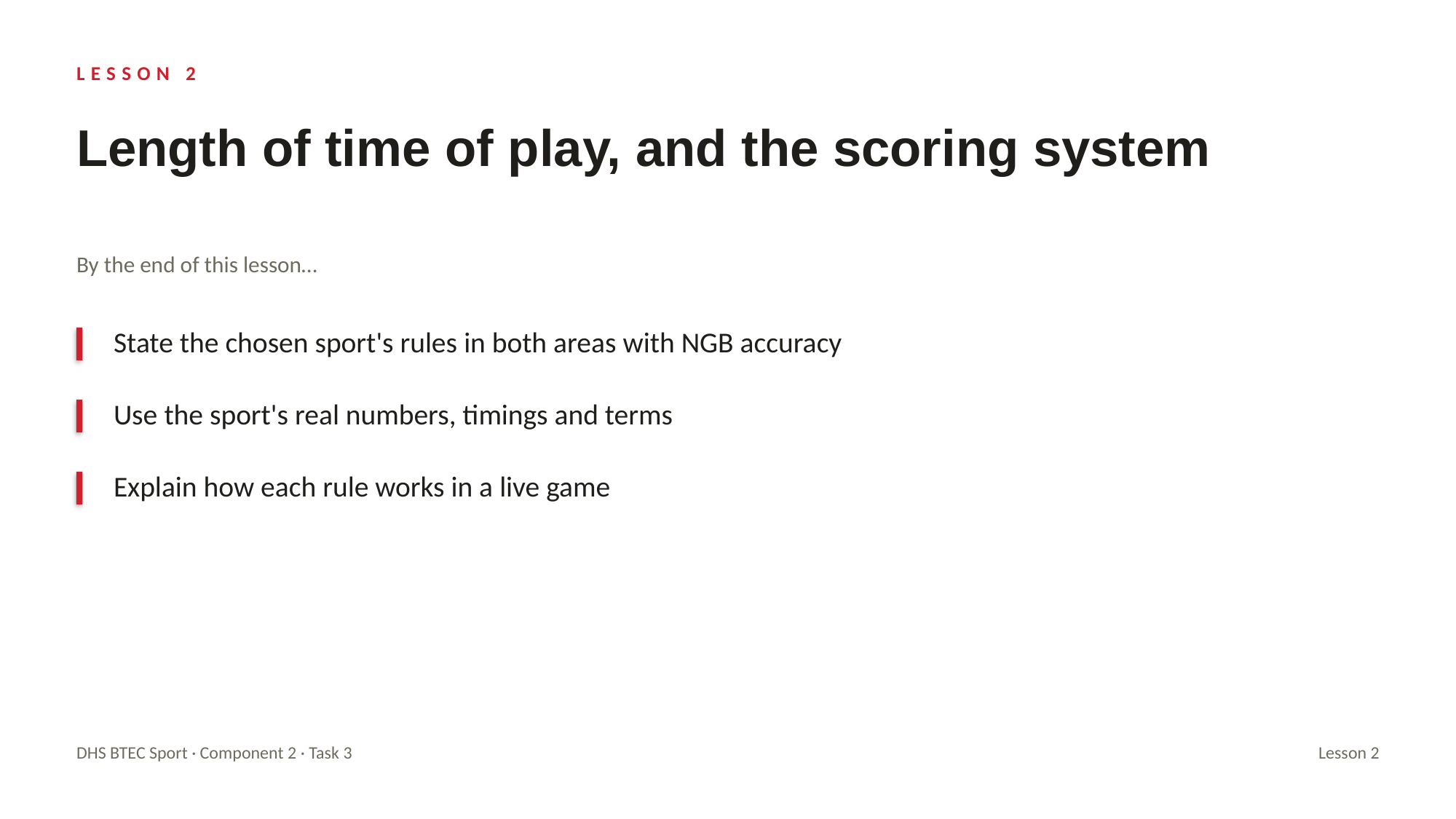

LESSON 2
Length of time of play, and the scoring system
By the end of this lesson…
State the chosen sport's rules in both areas with NGB accuracy

Use the sport's real numbers, timings and terms

Explain how each rule works in a live game

DHS BTEC Sport · Component 2 · Task 3
Lesson 2